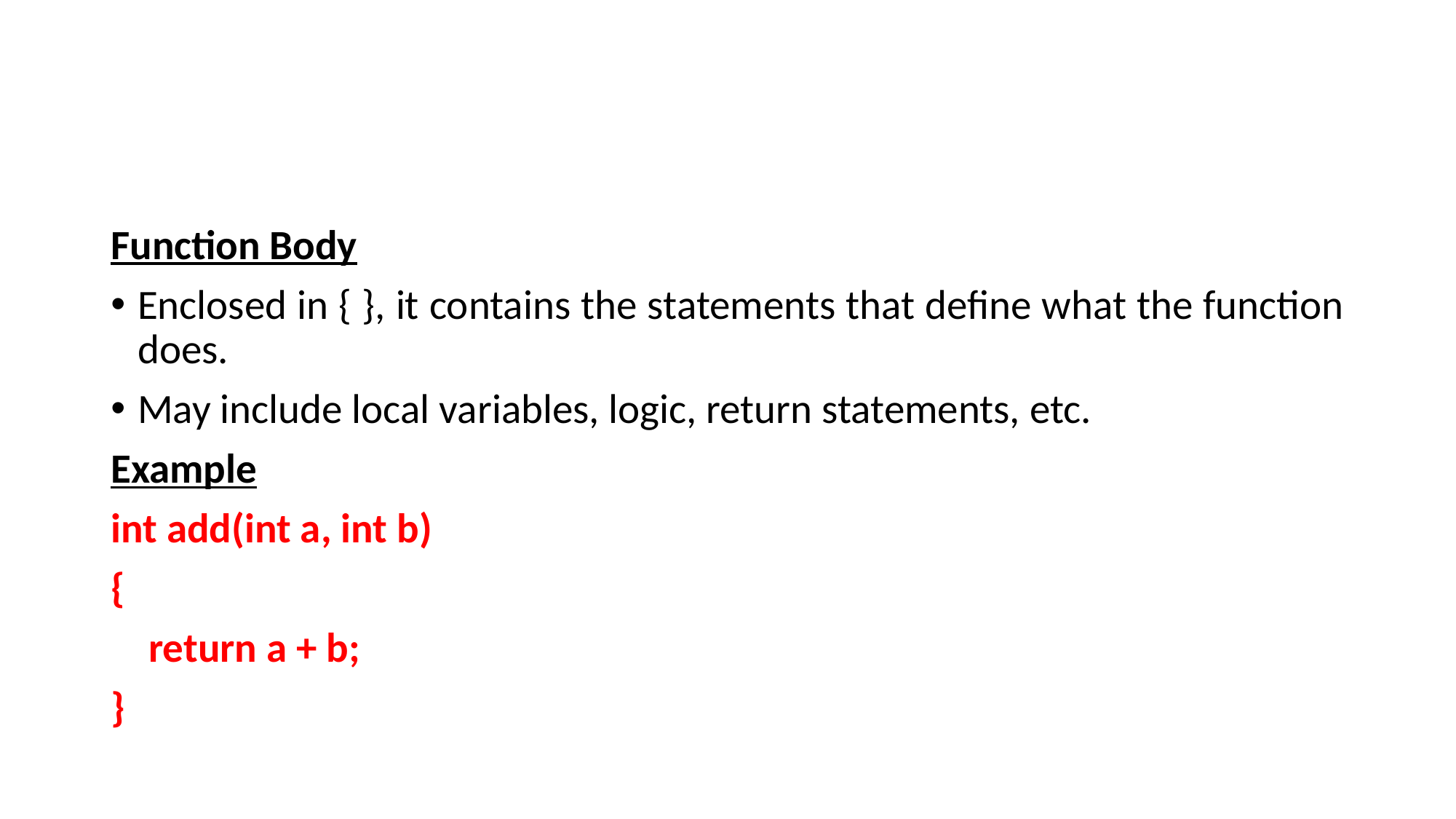

#
Function Body
Enclosed in { }, it contains the statements that define what the function does.
May include local variables, logic, return statements, etc.
Example
int add(int a, int b)
{
    return a + b;
}